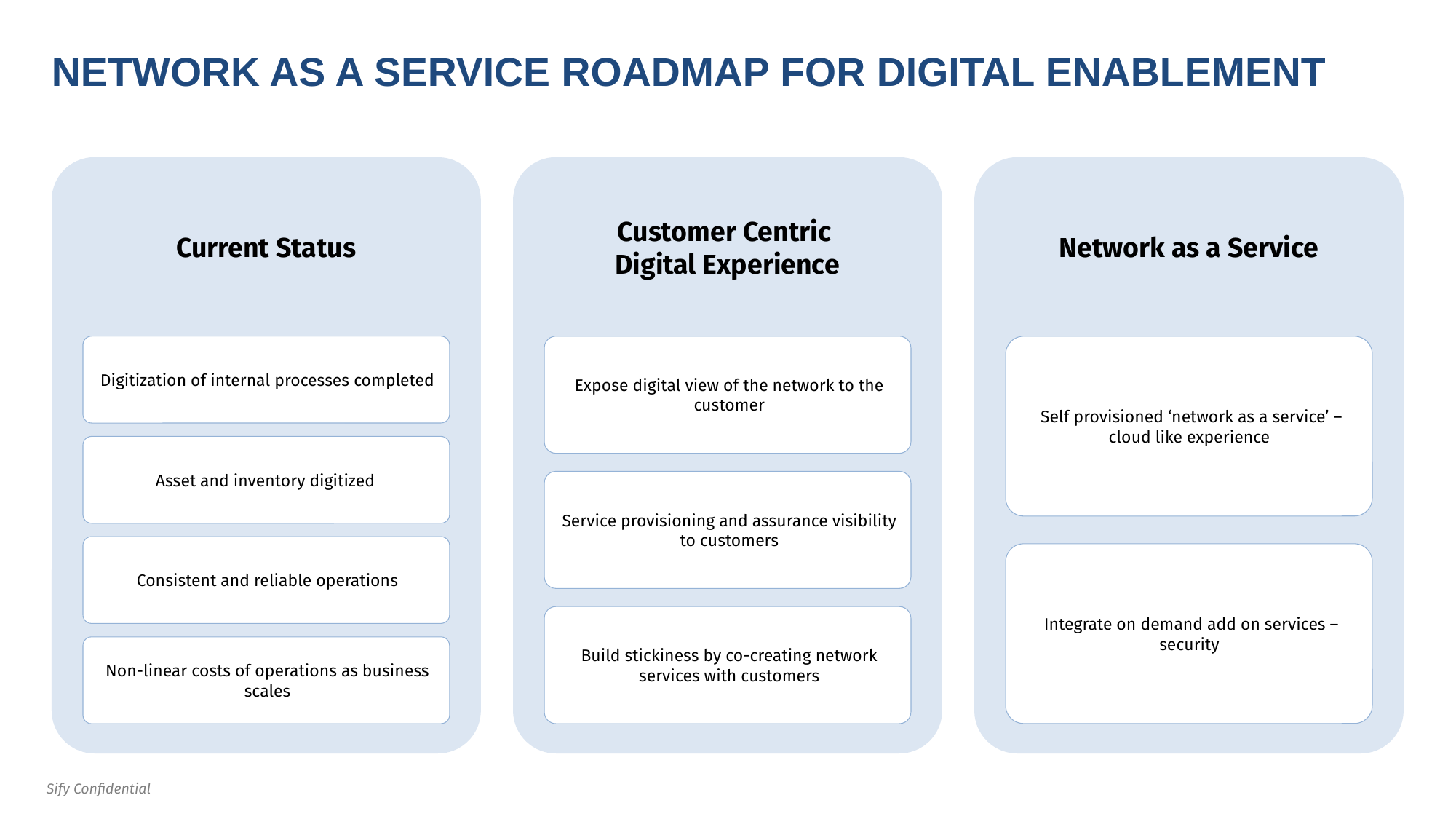

# NETWORK as a Service Roadmap for Digital enablement
Current Status
Digitization of internal processes completed
Asset and inventory digitized
Consistent and reliable operations
Non-linear costs of operations as business scales
Customer Centric
Digital Experience
Expose digital view of the network to the customer
Service provisioning and assurance visibility to customers
Build stickiness by co-creating network services with customers
Network as a Service
Self provisioned ‘network as a service’ – cloud like experience
Integrate on demand add on services – security